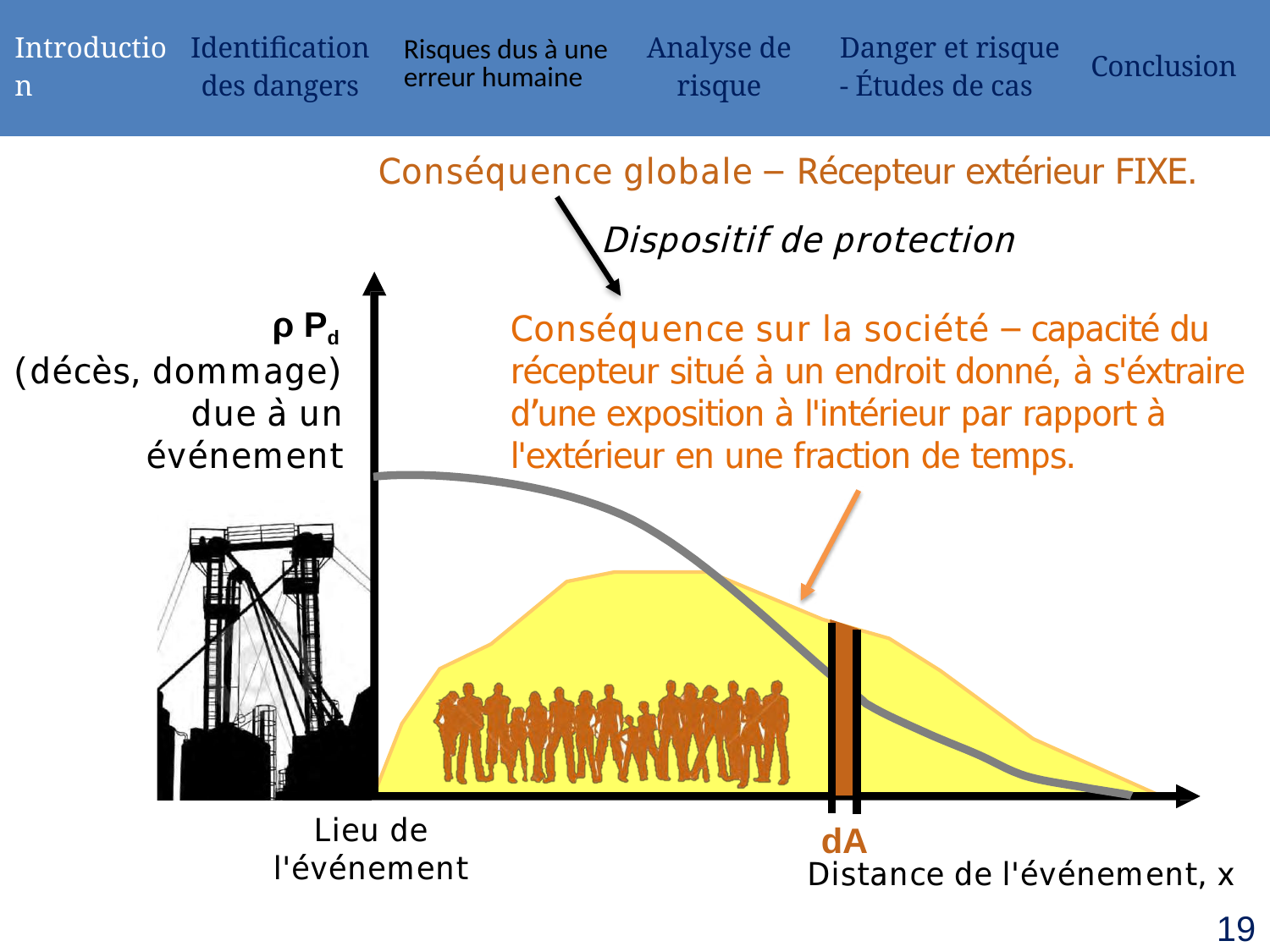

| Introduction | Identification des dangers | Risques dus à une erreur humaine | Analyse de risque | Danger et risque - Études de cas | Conclusion |
| --- | --- | --- | --- | --- | --- |
Conséquence globale – Récepteur extérieur FIXE.
Dispositif de protection
Conséquence sur la société – capacité du récepteur situé à un endroit donné, à s'éxtraire d’une exposition à l'intérieur par rapport à l'extérieur en une fraction de temps.

ρ Pd
(décès, dommage)
due à un événement

Lieu de l'événement
dA
Distance de l'événement, x
19